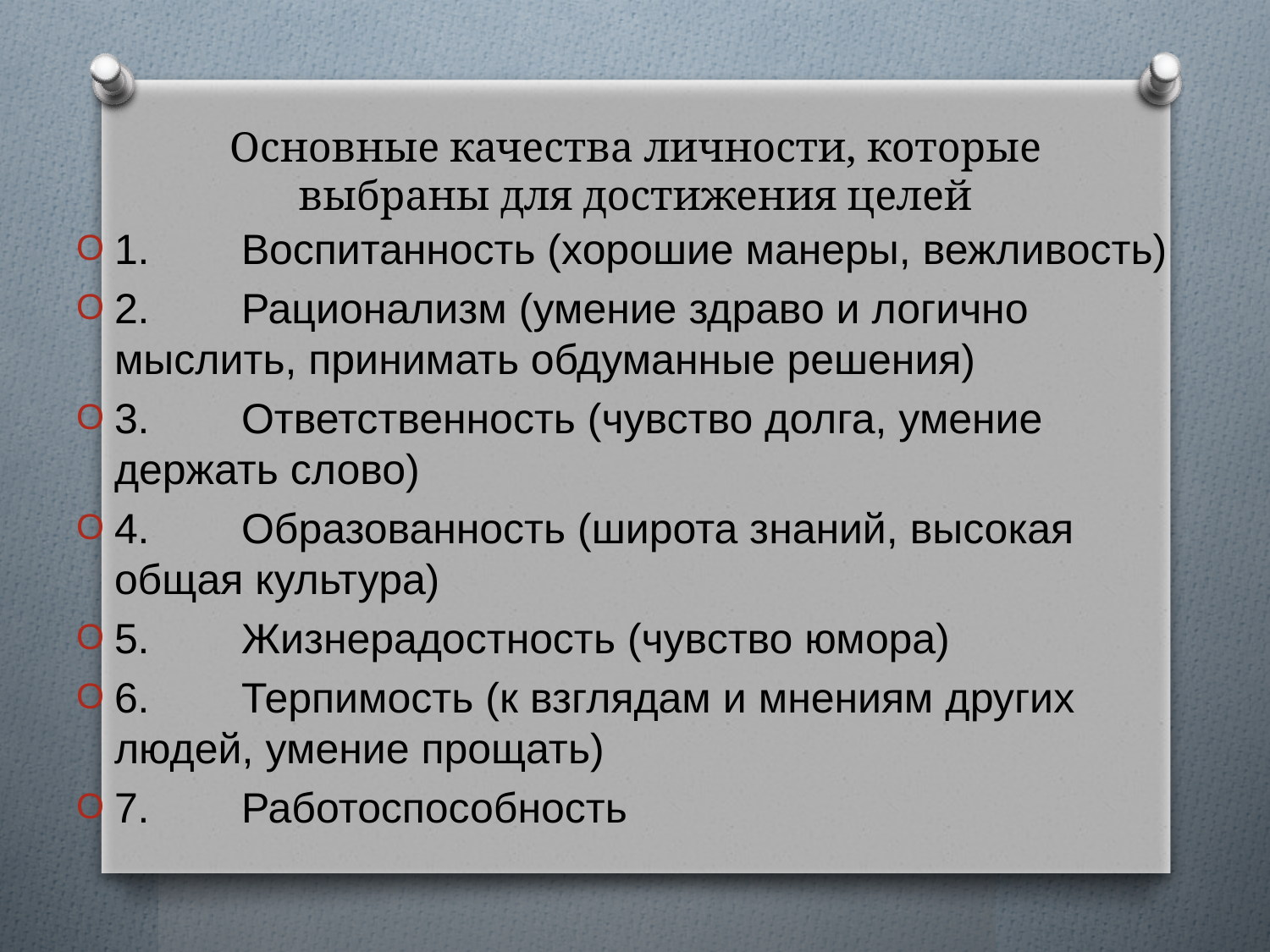

# Основные качества личности, которые выбраны для достижения целей
1.	Воспитанность (хорошие манеры, вежливость)
2.	Рационализм (умение здраво и логично мыслить, принимать обдуманные решения)
3.	Ответственность (чувство долга, умение держать слово)
4.	Образованность (широта знаний, высокая общая культура)
5.	Жизнерадостность (чувство юмора)
6.	Терпимость (к взглядам и мнениям других людей, умение прощать)
7.	Работоспособность